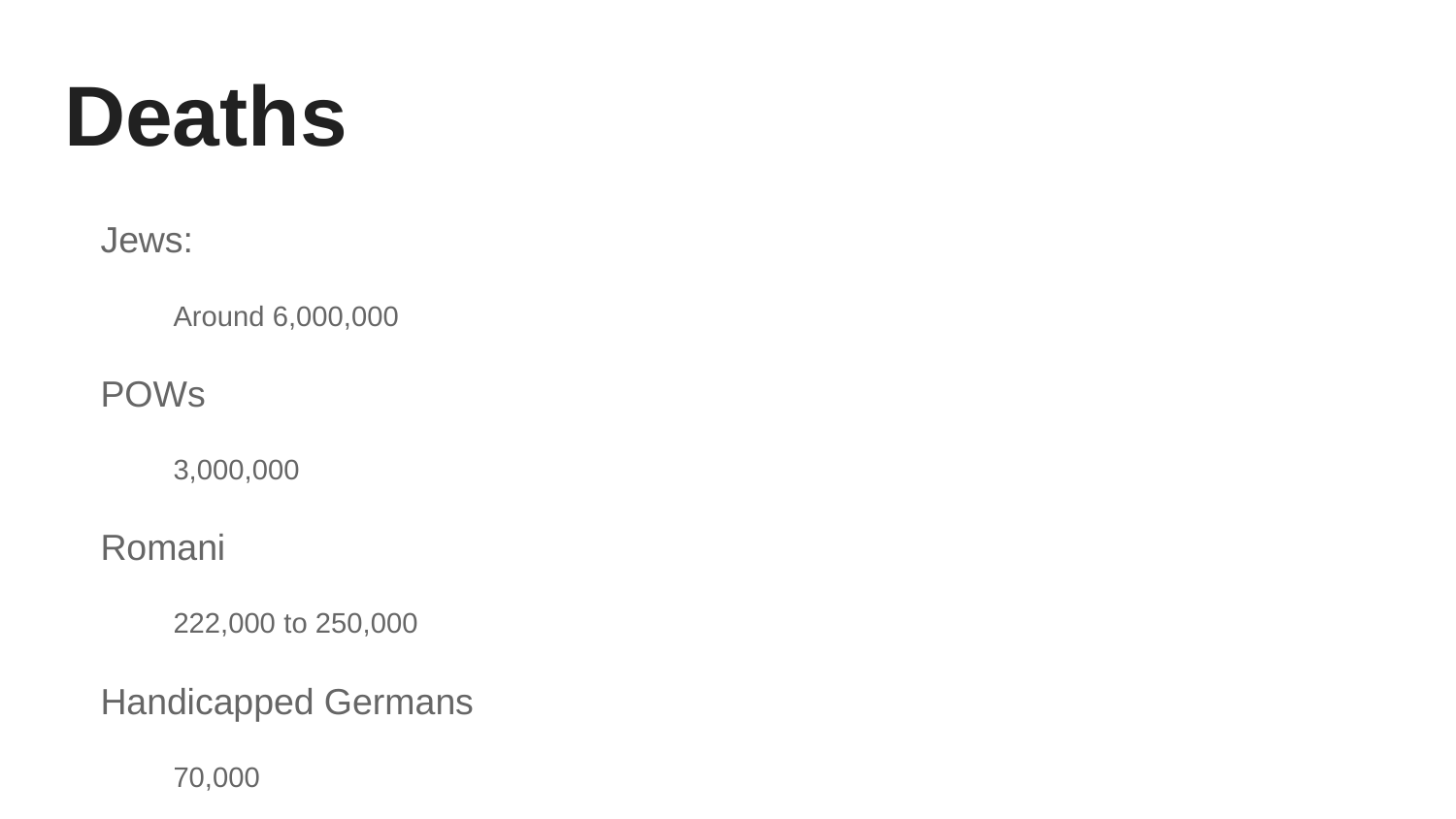

# Deaths
Jews:
Around 6,000,000
POWs
3,000,000
Romani
222,000 to 250,000
Handicapped Germans
70,000
Gays
12,000
Jehovah Witnesses
2,500